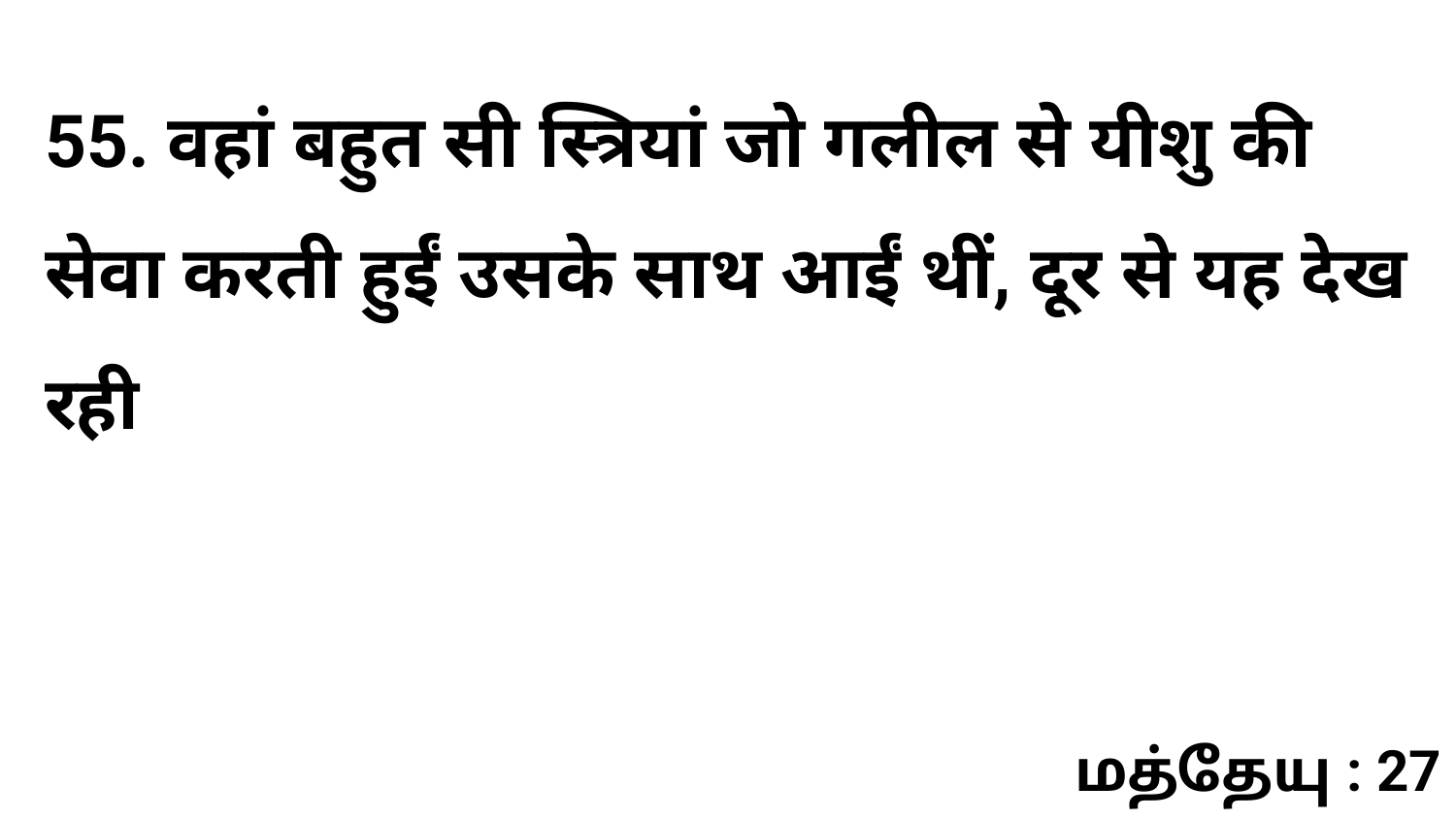

55. वहां बहुत सी स्त्रियां जो गलील से यीशु की सेवा करती हुईं उसके साथ आईं थीं, दूर से यह देख रही
மத்தேயு : 27